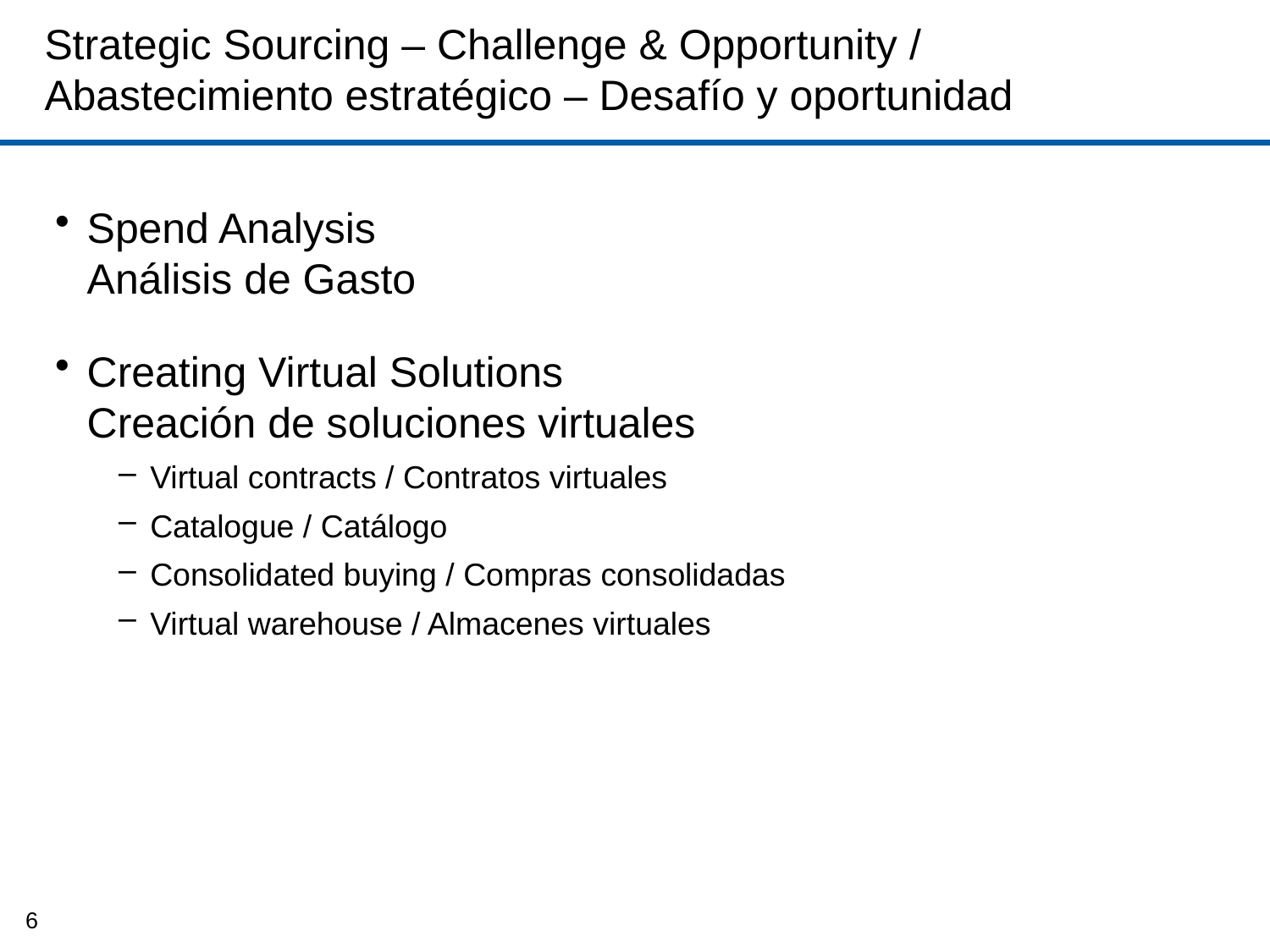

# Strategic Sourcing – Challenge & Opportunity / Abastecimiento estratégico – Desafío y oportunidad
Spend Analysis
Análisis de Gasto
Creating Virtual Solutions
Creación de soluciones virtuales
Virtual contracts / Contratos virtuales
Catalogue / Catálogo
Consolidated buying / Compras consolidadas
Virtual warehouse / Almacenes virtuales

6